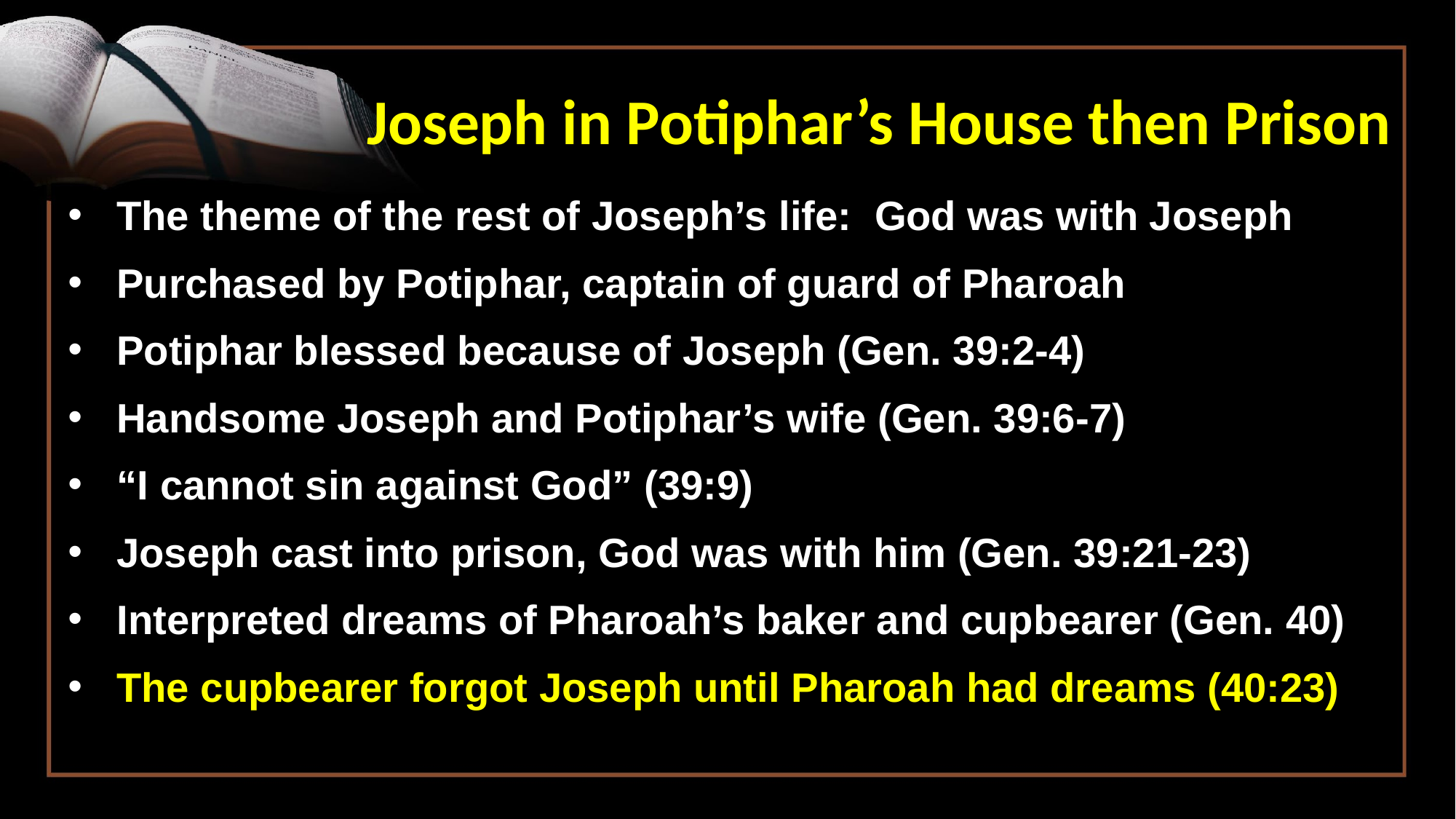

# Joseph in Potiphar’s House then Prison
The theme of the rest of Joseph’s life:  God was with Joseph
Purchased by Potiphar, captain of guard of Pharoah
Potiphar blessed because of Joseph (Gen. 39:2-4)
Handsome Joseph and Potiphar’s wife (Gen. 39:6-7)
“I cannot sin against God” (39:9)
Joseph cast into prison, God was with him (Gen. 39:21-23)
Interpreted dreams of Pharoah’s baker and cupbearer (Gen. 40)
The cupbearer forgot Joseph until Pharoah had dreams (40:23)